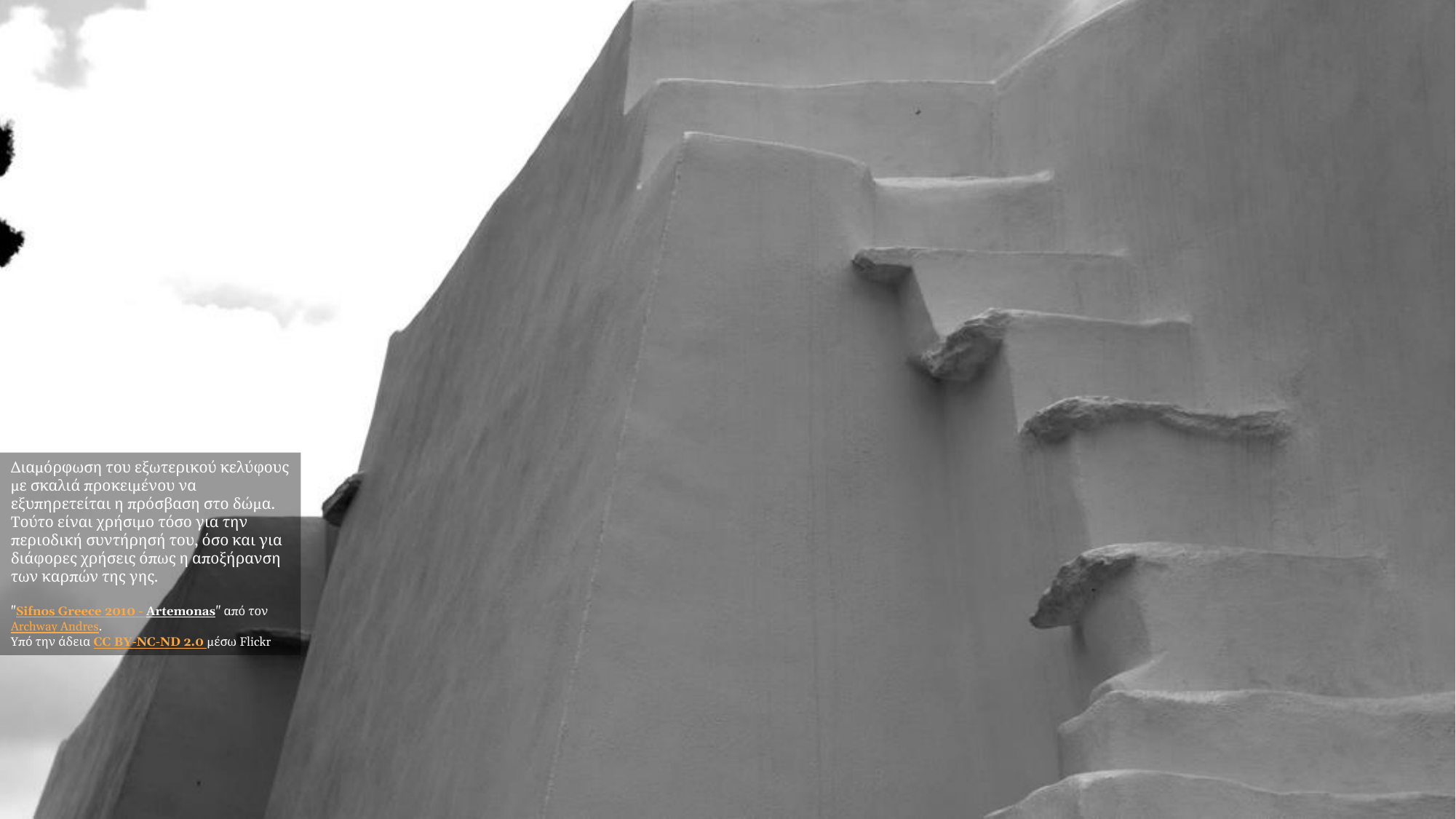

Διαμόρφωση του εξωτερικού κελύφους με σκαλιά προκειμένου να εξυπηρετείται η πρόσβαση στο δώμα. Τούτο είναι χρήσιμο τόσο για την περιοδική συντήρησή του, όσο και για διάφορες χρήσεις όπως η αποξήρανση των καρπών της γης.

"Sifnos Greece 2010 - Artemonas" από τον Archway Andres.
Υπό την άδεια CC BY-NC-ND 2.0 μέσω Flickr